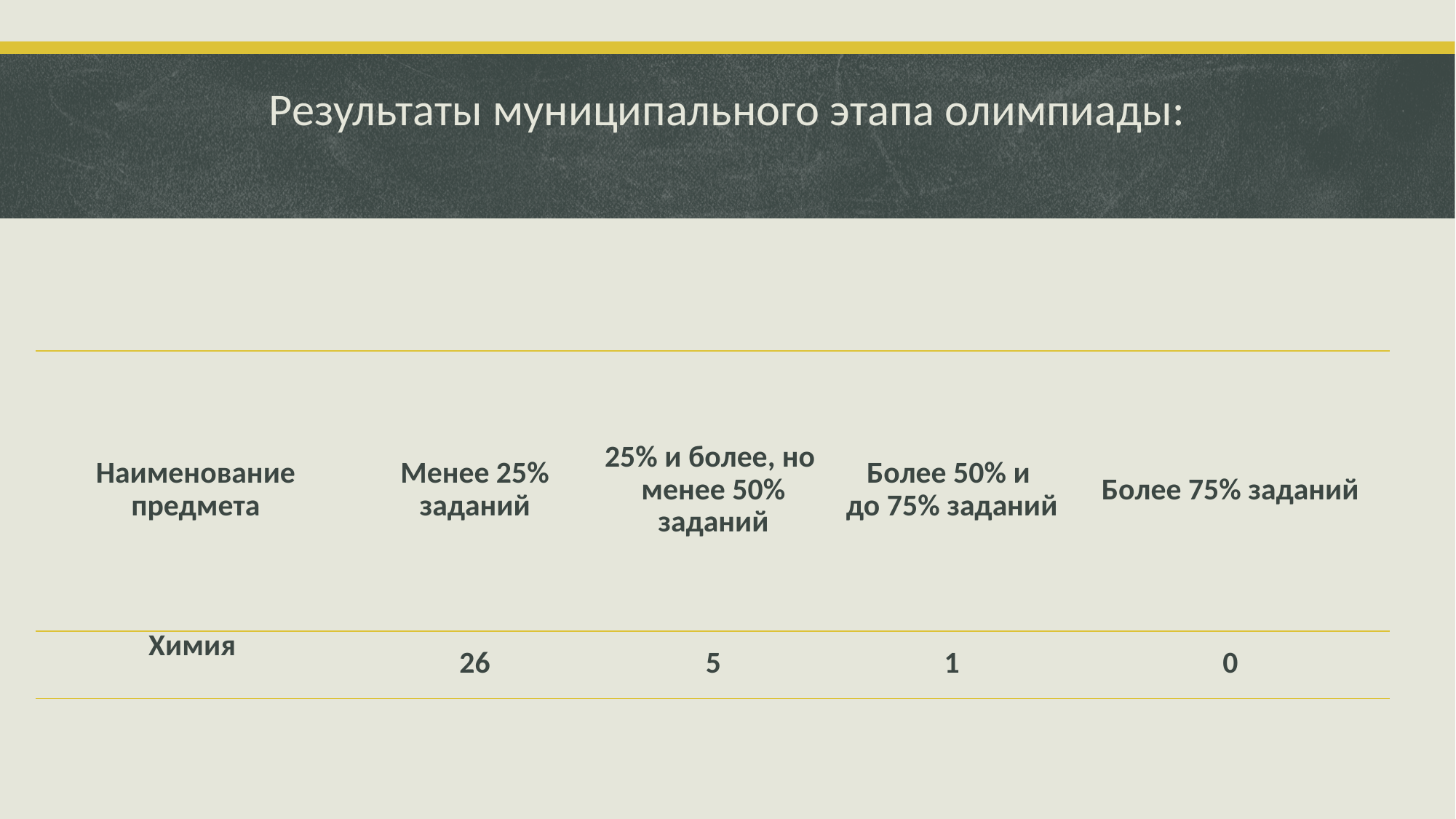

# Результаты муниципального этапа олимпиады:
| Наименование предмета | Менее 25% заданий | 25% и более, но менее 50% заданий | Более 50% и до 75% заданий | Более 75% заданий |
| --- | --- | --- | --- | --- |
| Химия | 26 | 5 | 1 | 0 |